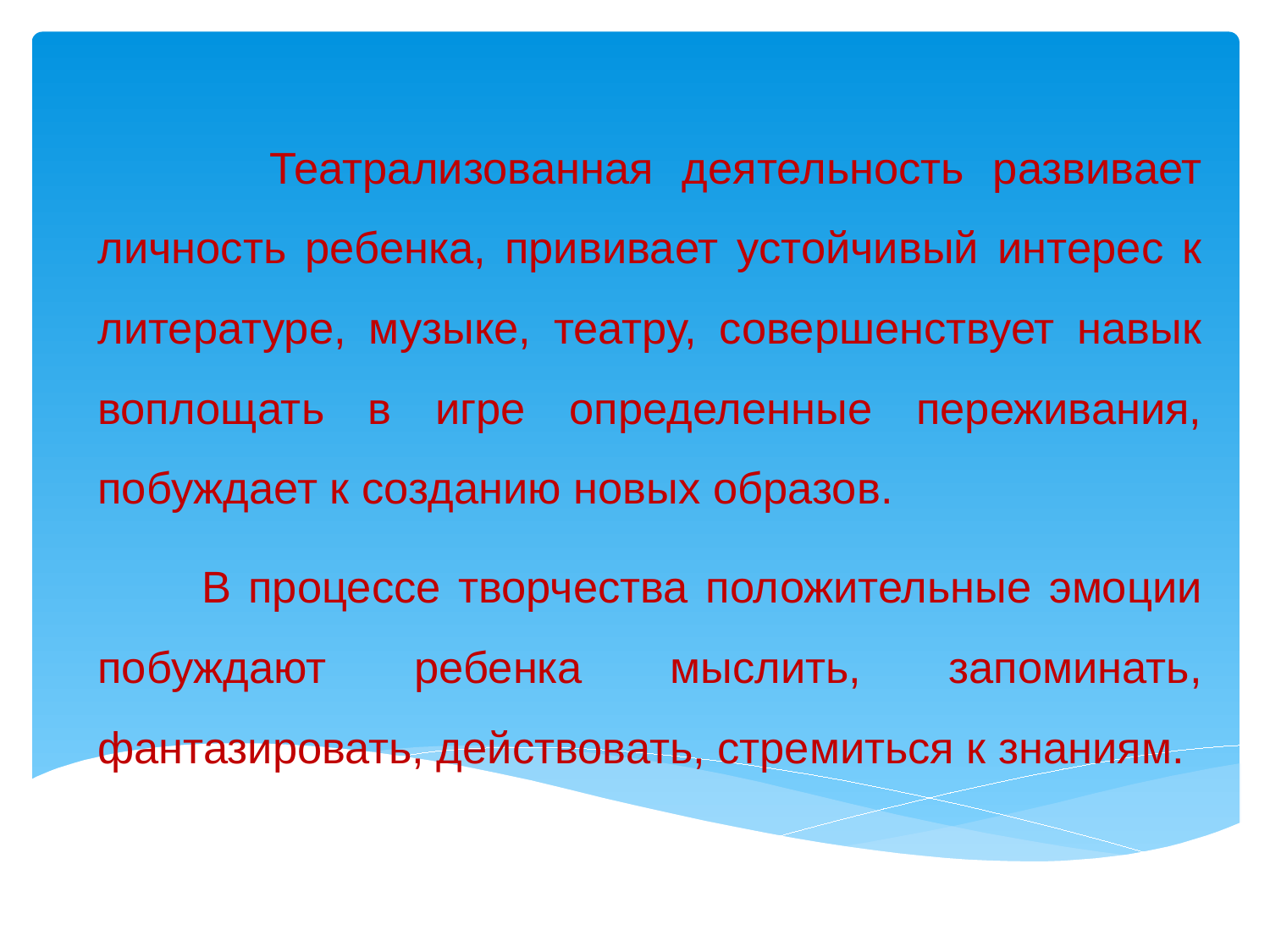

Театрализованная деятельность развивает личность ребенка, прививает устойчивый интерес к литературе, музыке, театру, совершенствует навык воплощать в игре определенные переживания, побуждает к созданию новых образов.
      В процессе творчества положительные эмоции побуждают ребенка мыслить, запоминать, фантазировать, действовать, стремиться к знаниям.